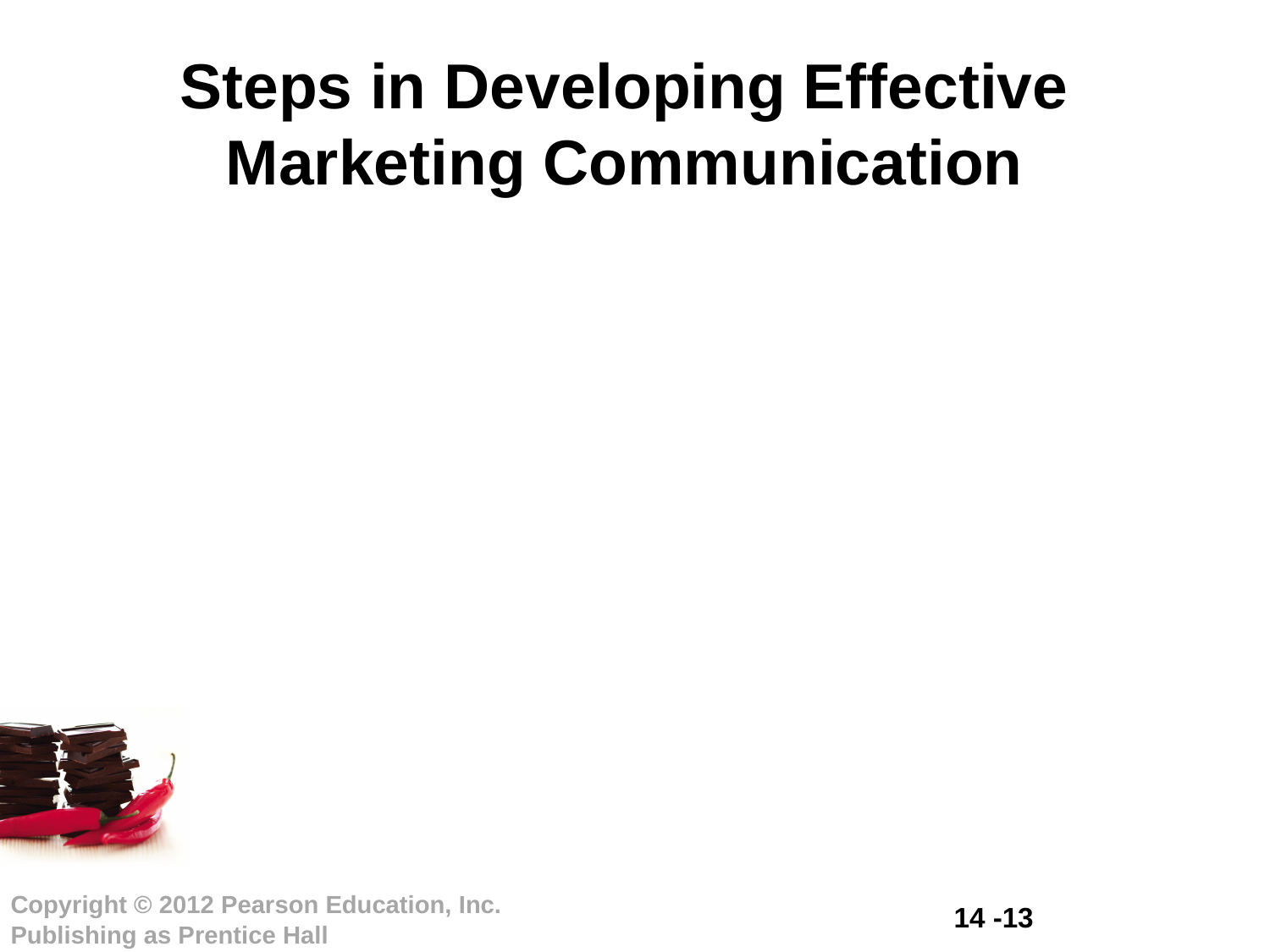

# Steps in Developing Effective Marketing Communication